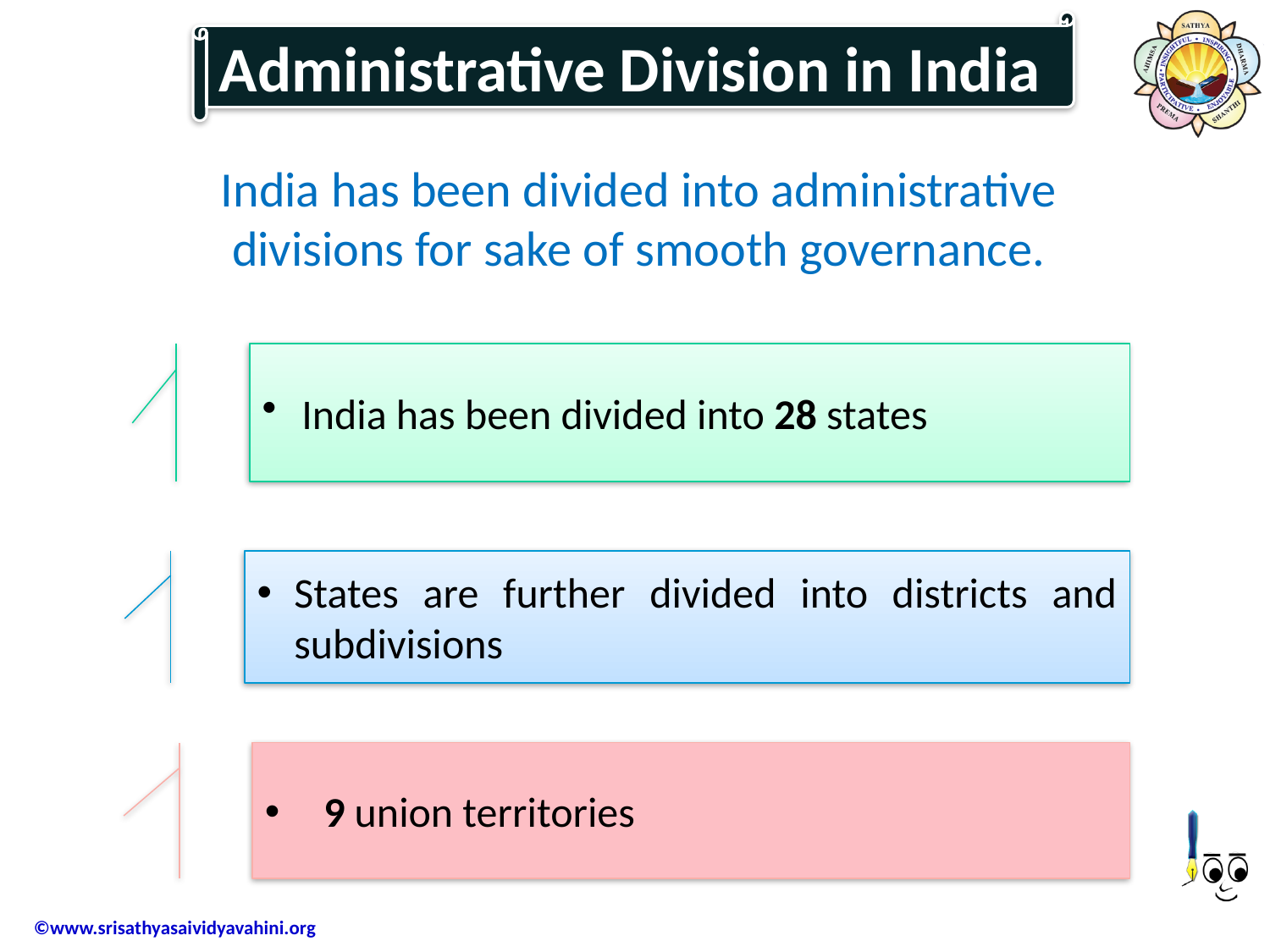

Administrative Division in India
India has been divided into administrative divisions for sake of smooth governance.
 India has been divided into 28 states
States are further divided into districts and subdivisions
   9 union territories